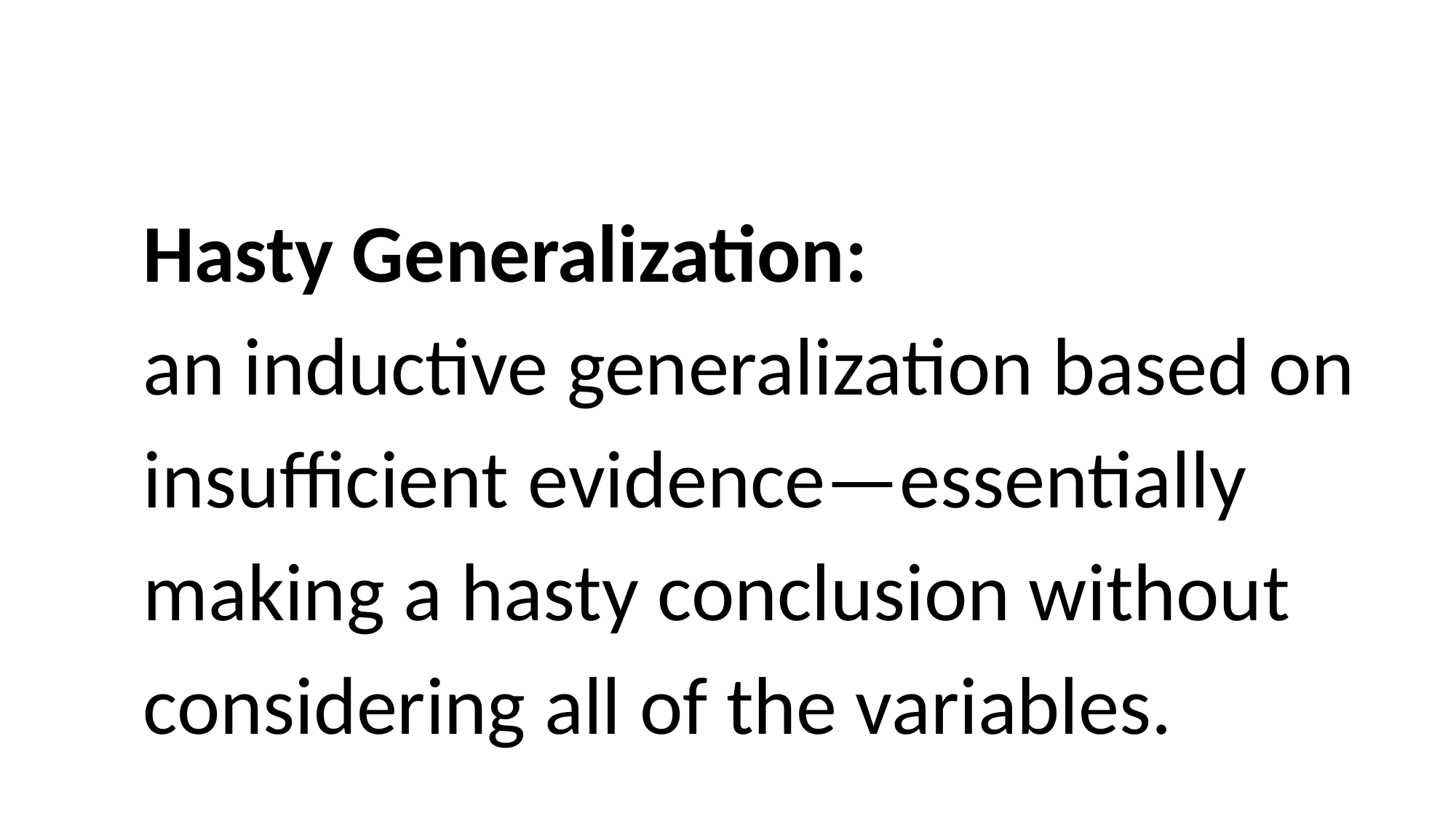

# Hasty Generalization: an inductive generalization based on insufficient evidence—essentially making a hasty conclusion without considering all of the variables.